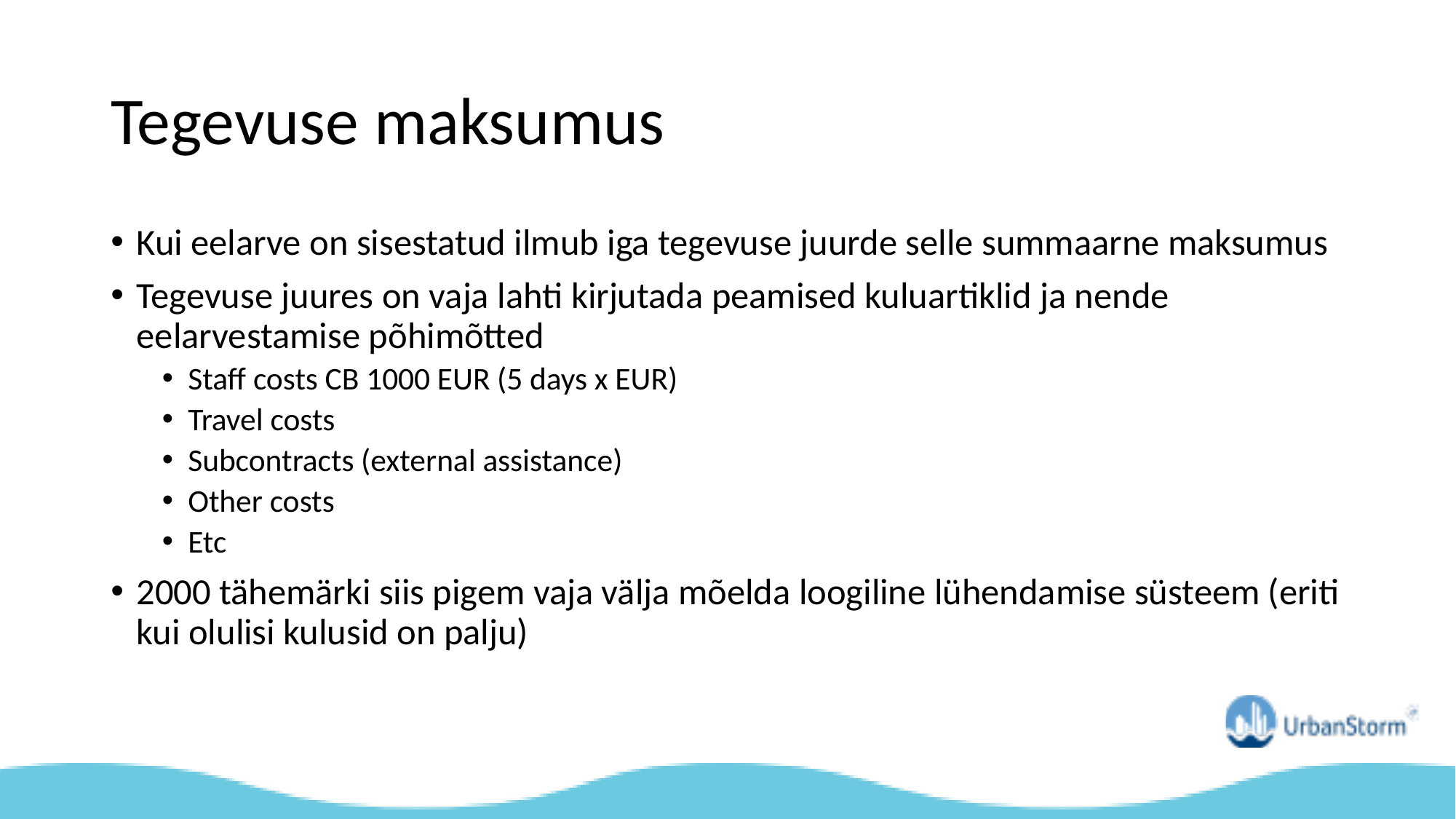

# Tegevuse maksumus
Kui eelarve on sisestatud ilmub iga tegevuse juurde selle summaarne maksumus
Tegevuse juures on vaja lahti kirjutada peamised kuluartiklid ja nende eelarvestamise põhimõtted
Staff costs CB 1000 EUR (5 days x EUR)
Travel costs
Subcontracts (external assistance)
Other costs
Etc
2000 tähemärki siis pigem vaja välja mõelda loogiline lühendamise süsteem (eriti kui olulisi kulusid on palju)